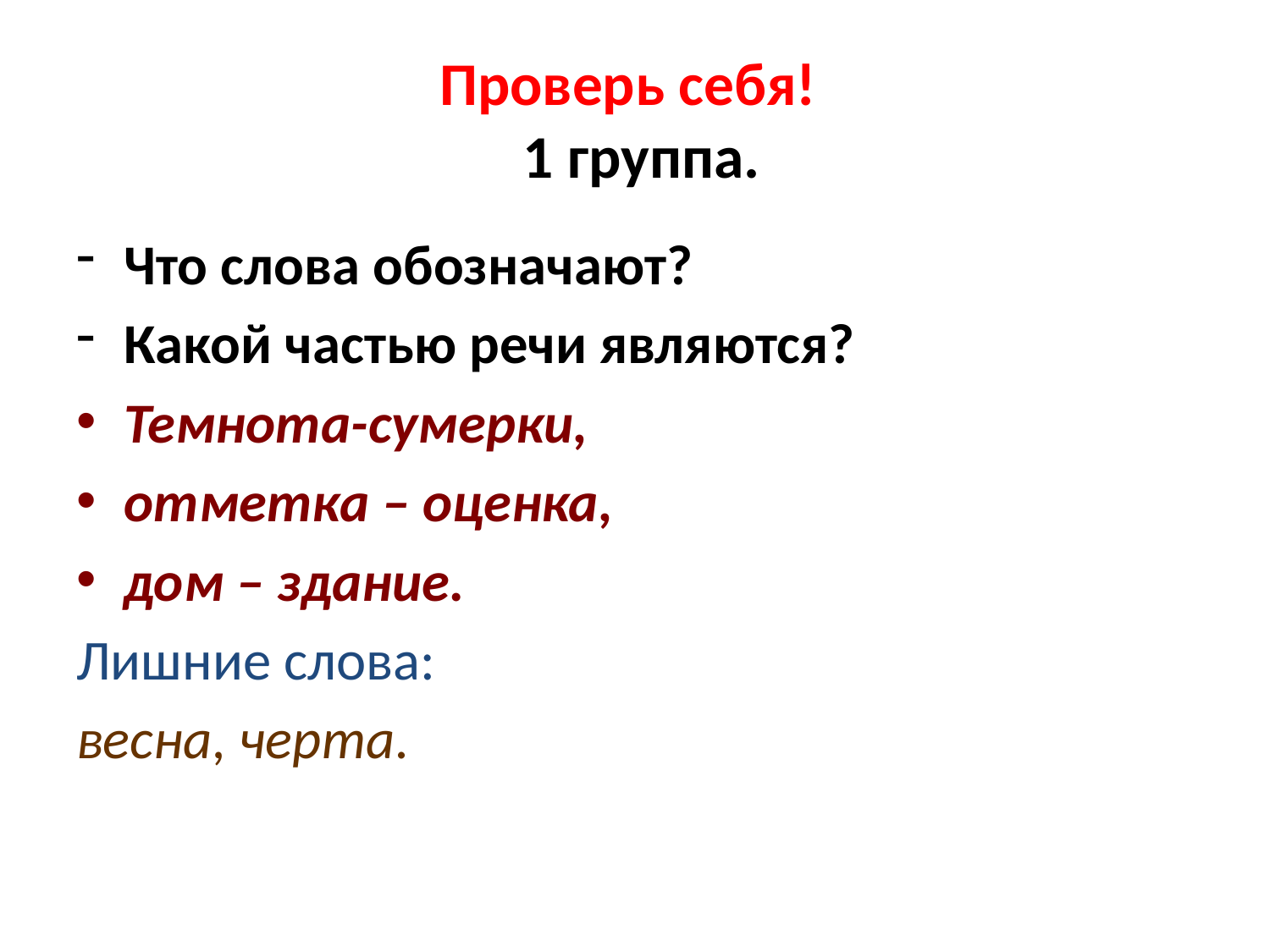

# Проверь себя! 1 группа.
Что слова обозначают?
Какой частью речи являются?
Темнота-сумерки,
отметка – оценка,
дом – здание.
Лишние слова:
весна, черта.